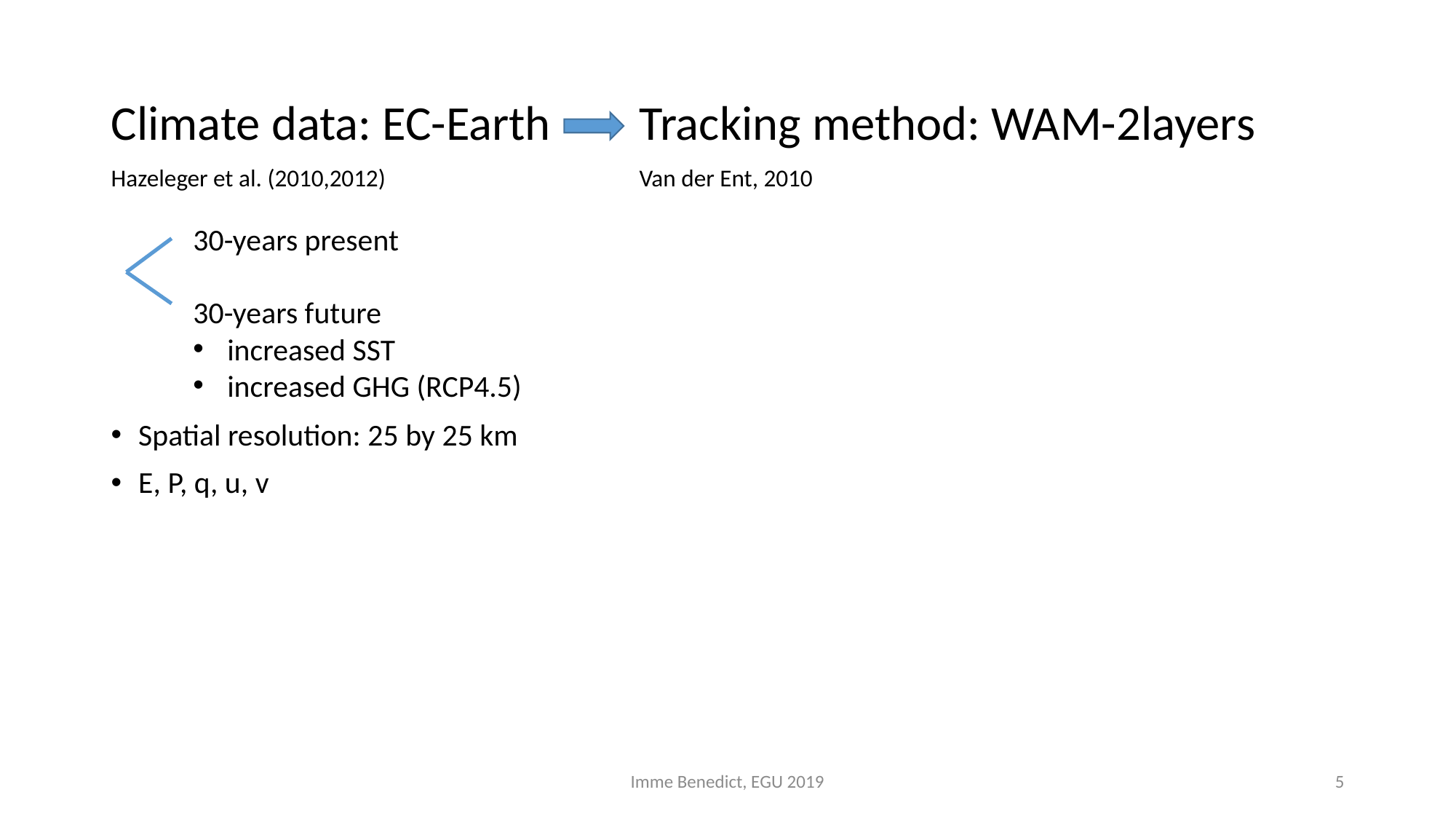

Tracking method: WAM-2layers
Van der Ent, 2010
Climate data: EC-Earth
Hazeleger et al. (2010,2012)

30-years present

30-years future
increased SST
increased GHG (RCP4.5)

Spatial resolution: 25 by 25 km
E, P, q, u, v
Imme Benedict, EGU 2019
5